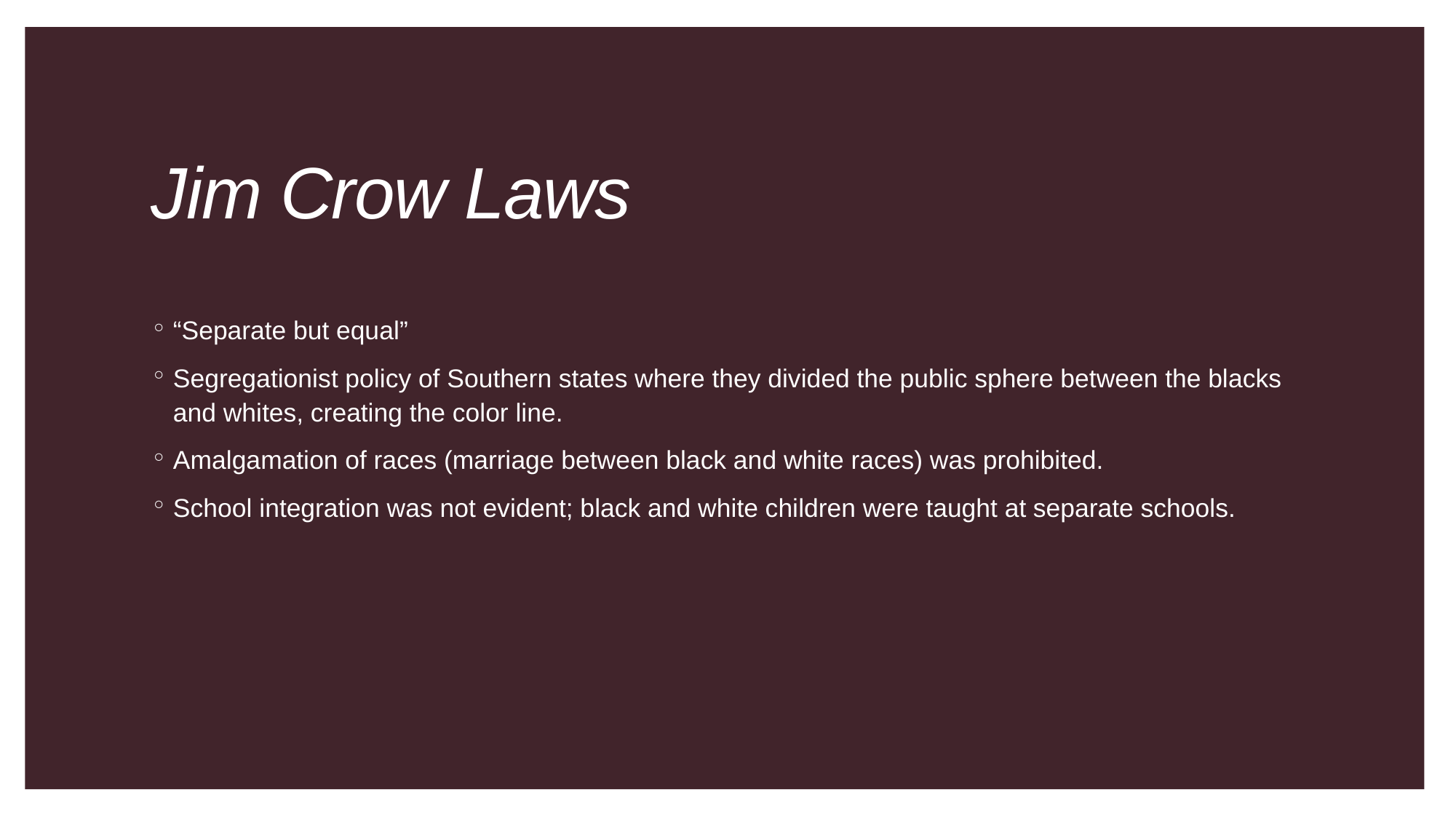

# Jim Crow Laws
“Separate but equal”
Segregationist policy of Southern states where they divided the public sphere between the blacks and whites, creating the color line.
Amalgamation of races (marriage between black and white races) was prohibited.
School integration was not evident; black and white children were taught at separate schools.